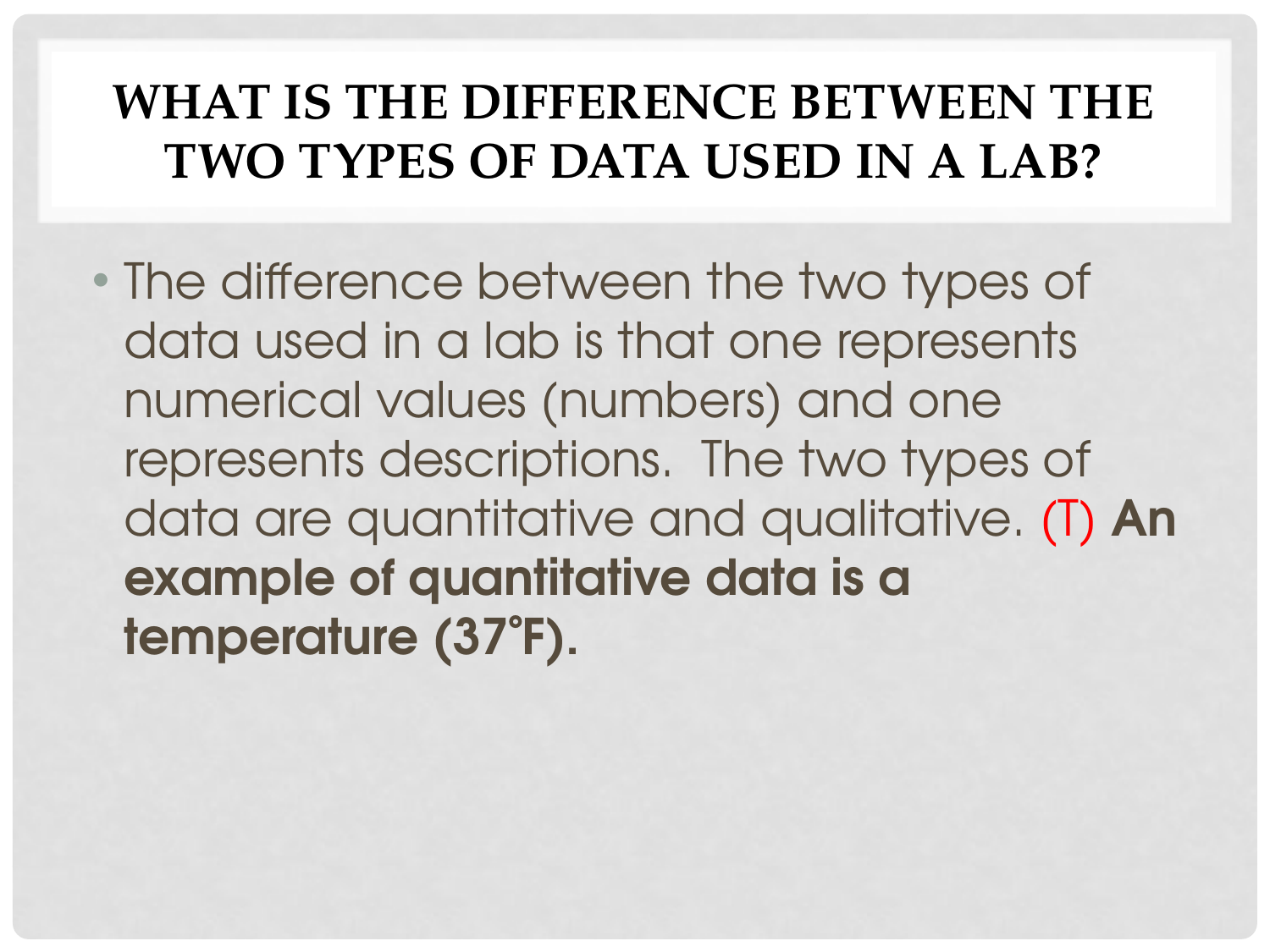

# What is the difference between the two types of data used in A Lab?
The difference between the two types of data used in a lab is that one represents numerical values (numbers) and one represents descriptions.  The two types of data are quantitative and qualitative. (T) An example of quantitative data is a temperature (37°F).